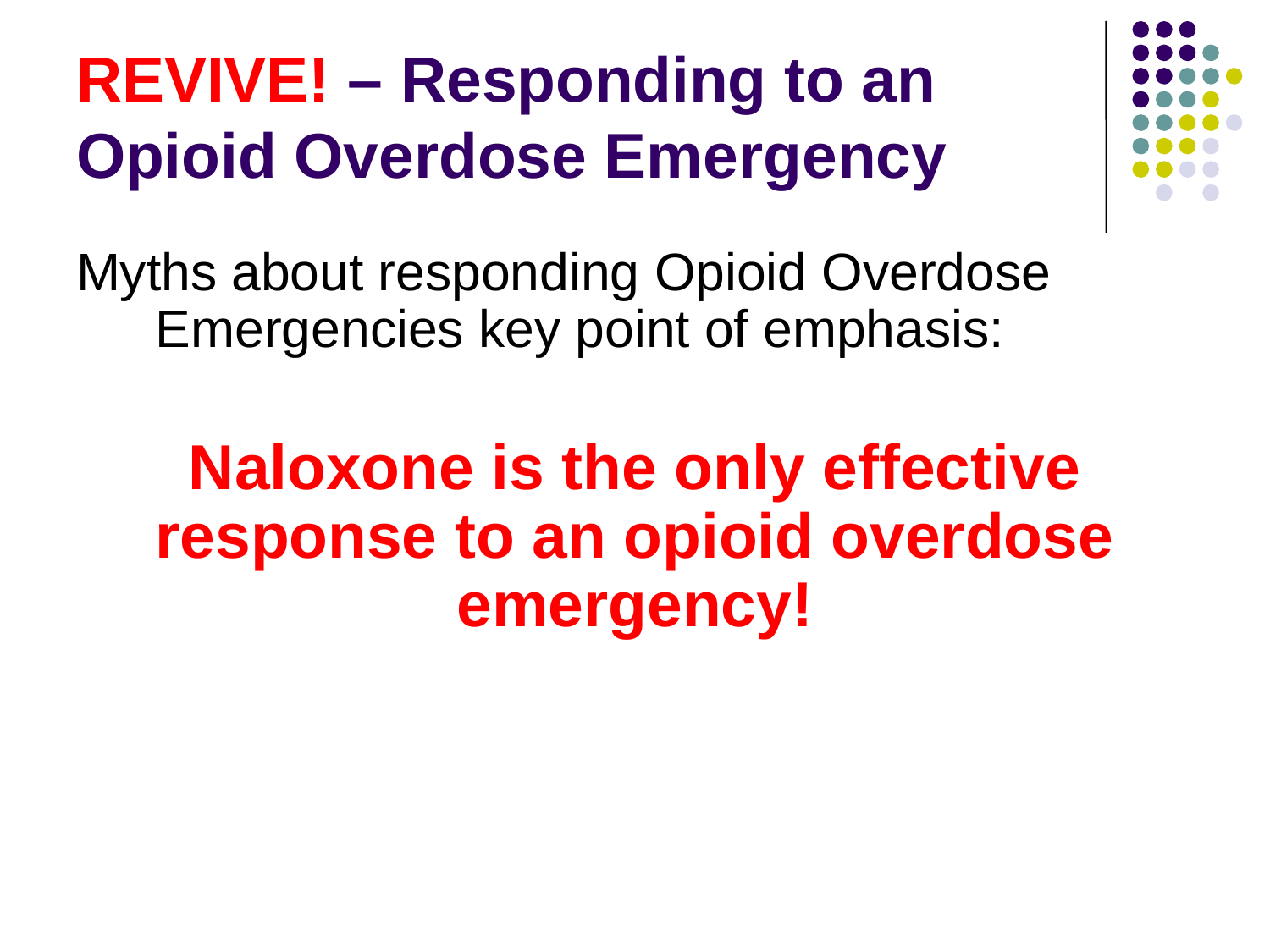

# REVIVE! – Responding to an Opioid Overdose Emergency
Myths about responding Opioid Overdose Emergencies key point of emphasis:

Naloxone is the only effective response to an opioid overdose emergency!